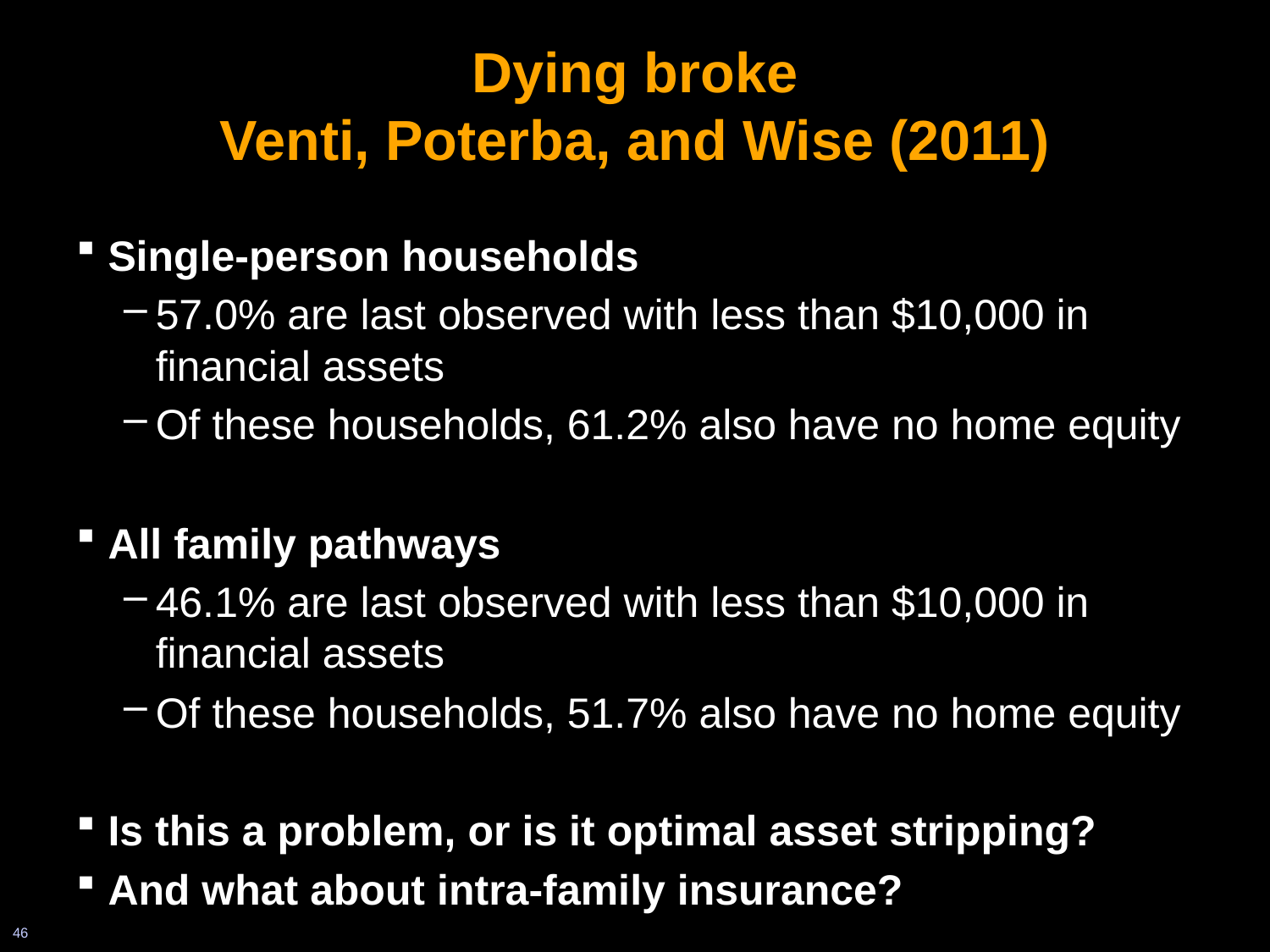

# Dying broke Venti, Poterba, and Wise (2011)
Single-person households
57.0% are last observed with less than $10,000 in financial assets
Of these households, 61.2% also have no home equity

All family pathways
46.1% are last observed with less than $10,000 in financial assets
Of these households, 51.7% also have no home equity

Is this a problem, or is it optimal asset stripping?
And what about intra-family insurance?

46